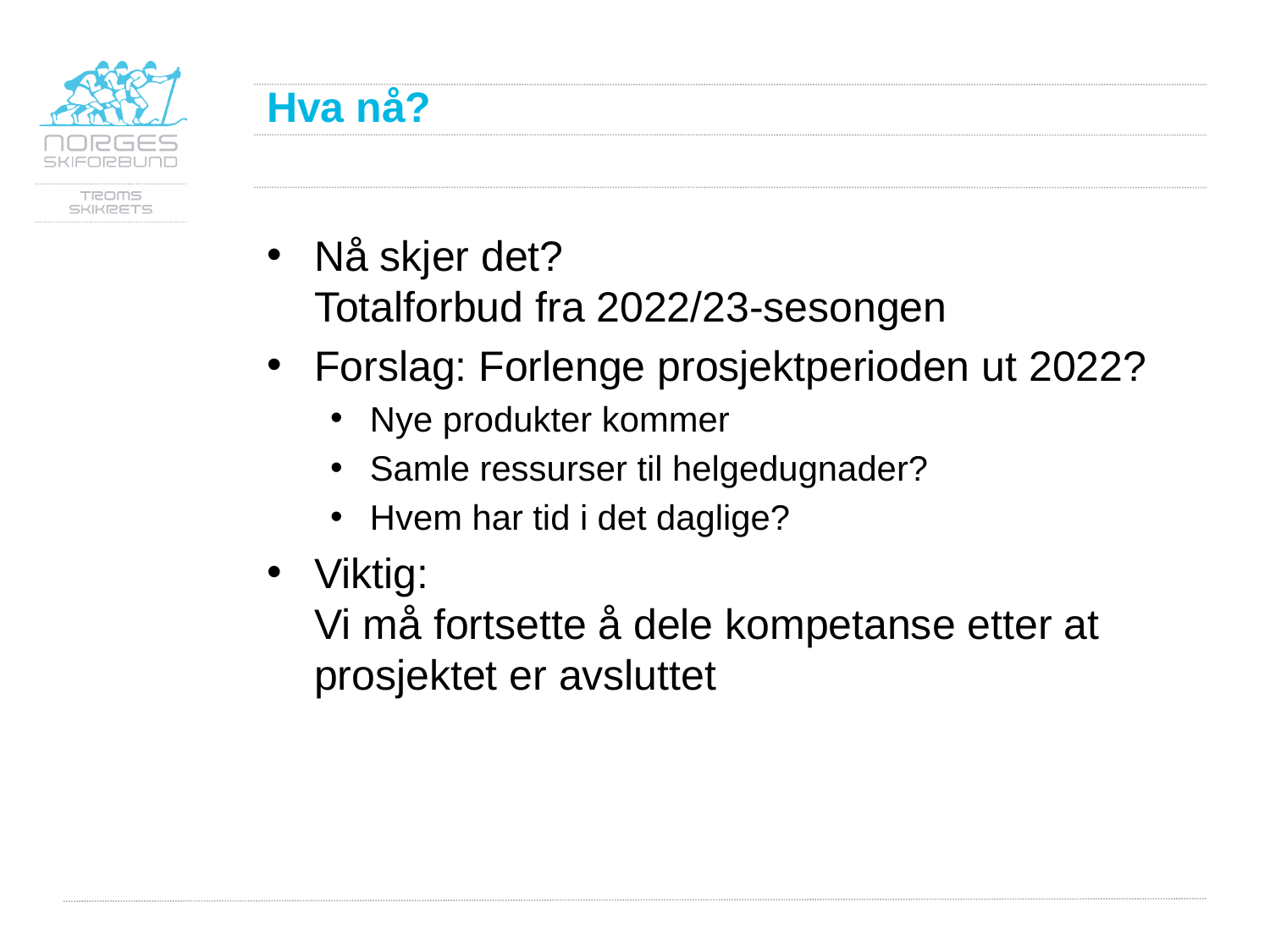

# Hva nå?
Nå skjer det?
Totalforbud fra 2022/23-sesongen
Forslag: Forlenge prosjektperioden ut 2022?
Nye produkter kommer
Samle ressurser til helgedugnader?
Hvem har tid i det daglige?
Viktig:
Vi må fortsette å dele kompetanse etter at prosjektet er avsluttet